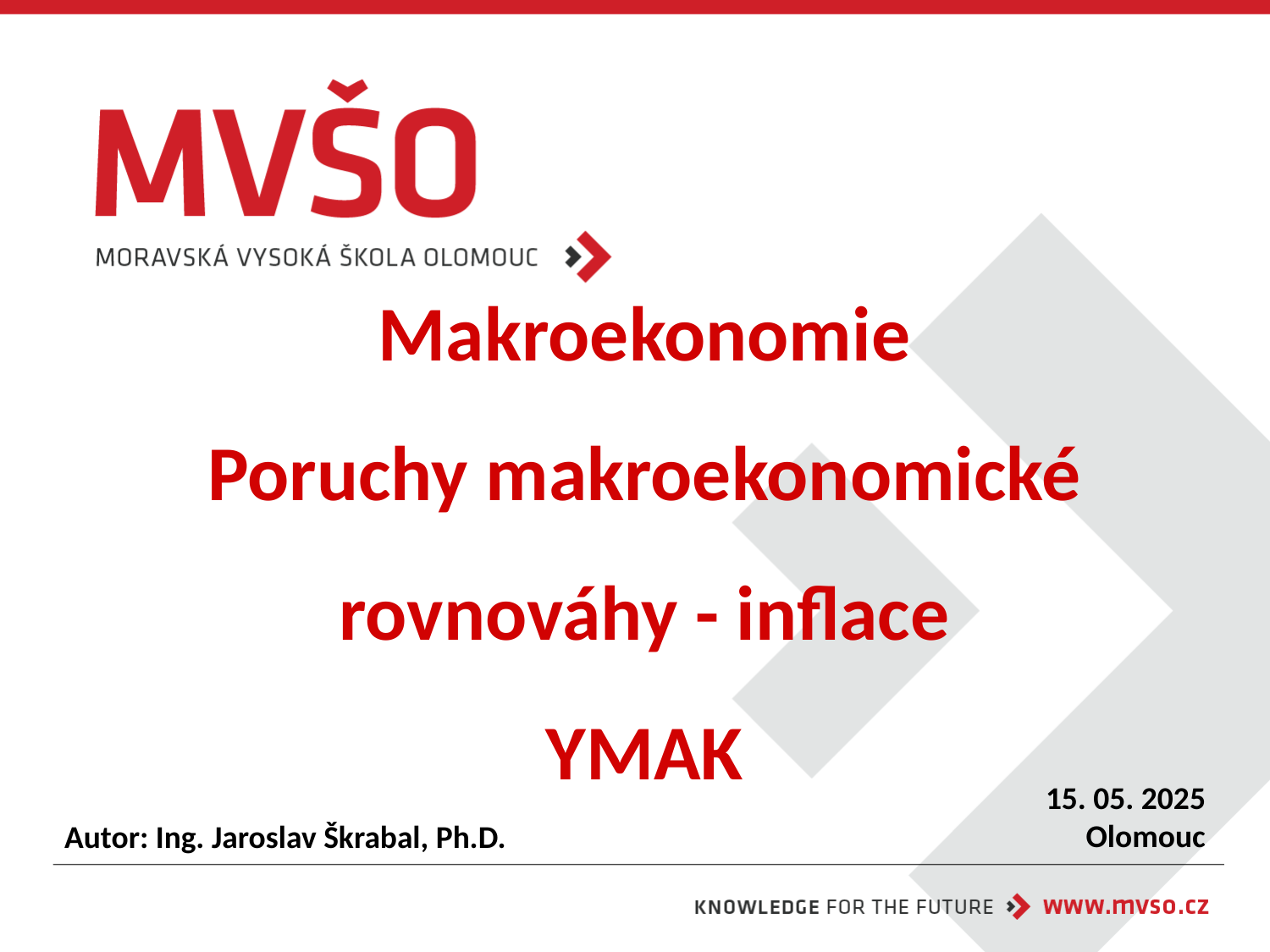

# Makroekonomie Poruchy makroekonomické rovnováhy - inflace YMAK
15. 05. 2025
Olomouc

Autor: Ing. Jaroslav Škrabal, Ph.D.